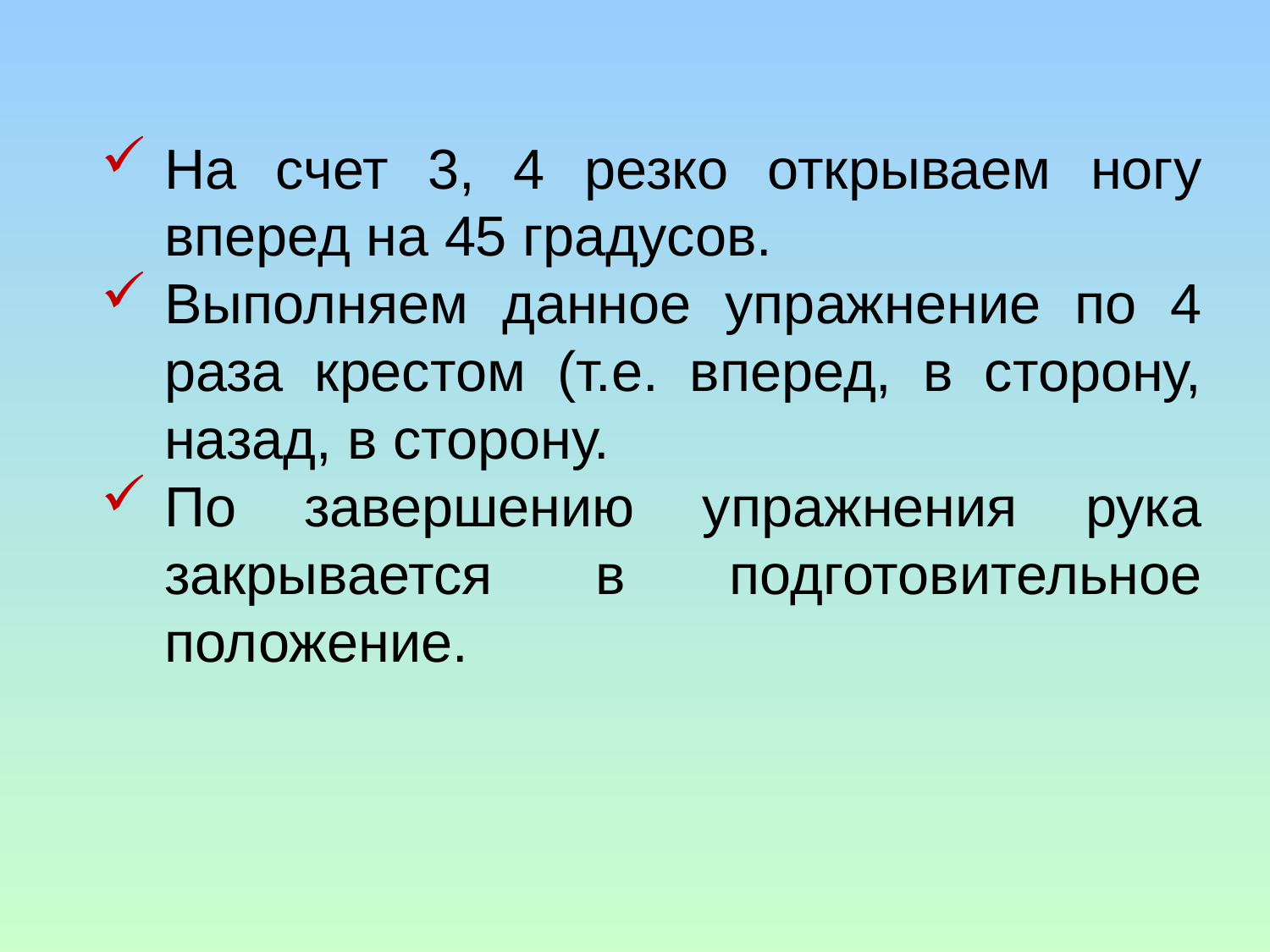

На счет 3, 4 резко открываем ногу вперед на 45 градусов.
Выполняем данное упражнение по 4 раза крестом (т.е. вперед, в сторону, назад, в сторону.
По завершению упражнения рука закрывается в подготовительное положение.